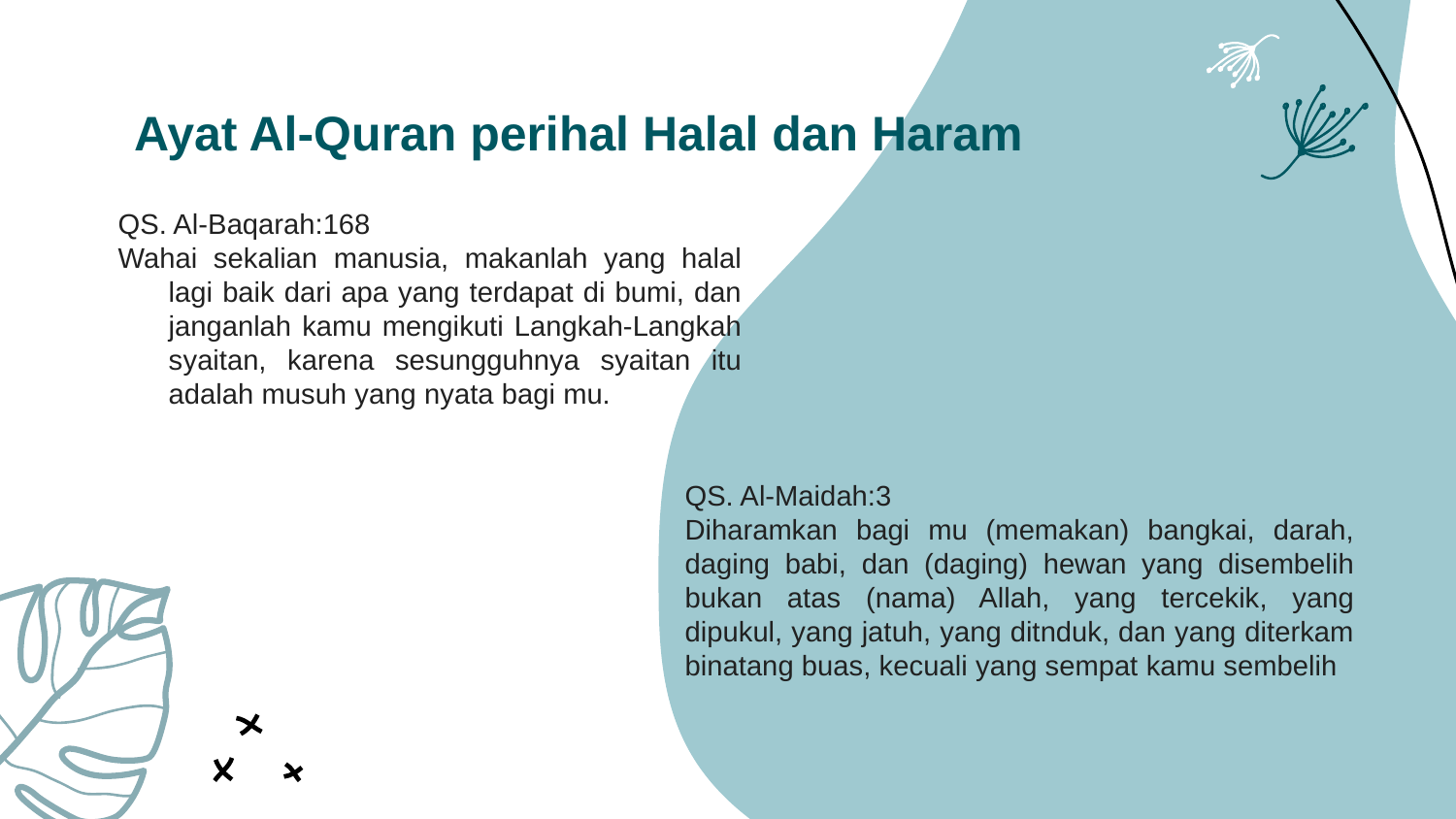

# Ayat Al-Quran perihal Halal dan Haram
QS. Al-Baqarah:168
Wahai sekalian manusia, makanlah yang halal lagi baik dari apa yang terdapat di bumi, dan janganlah kamu mengikuti Langkah-Langkah syaitan, karena sesungguhnya syaitan itu adalah musuh yang nyata bagi mu.
QS. Al-Maidah:3
Diharamkan bagi mu (memakan) bangkai, darah, daging babi, dan (daging) hewan yang disembelih bukan atas (nama) Allah, yang tercekik, yang dipukul, yang jatuh, yang ditnduk, dan yang diterkam binatang buas, kecuali yang sempat kamu sembelih